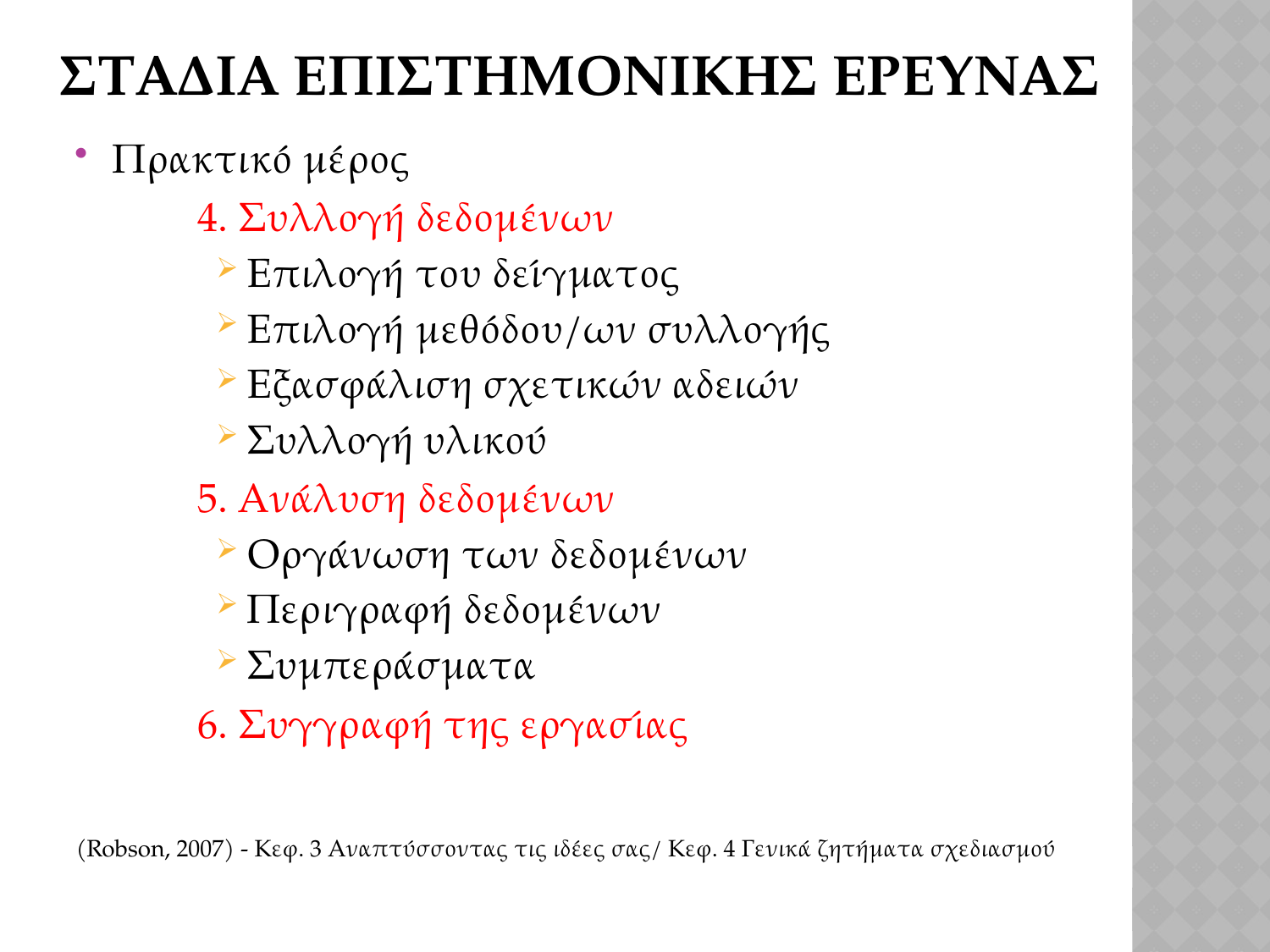

# Σταδια επιστημονικησ ερευνασ
Πρακτικό μέρος
	4. Συλλογή δεδομένων
Επιλογή του δείγματος
Επιλογή μεθόδου/ων συλλογής
Εξασφάλιση σχετικών αδειών
Συλλογή υλικού
	5. Ανάλυση δεδομένων
Οργάνωση των δεδομένων
Περιγραφή δεδομένων
Συμπεράσματα
	6. Συγγραφή της εργασίας

(Robson, 2007) - Κεφ. 3 Αναπτύσσοντας τις ιδέες σας/ Κεφ. 4 Γενικά ζητήματα σχεδιασμού